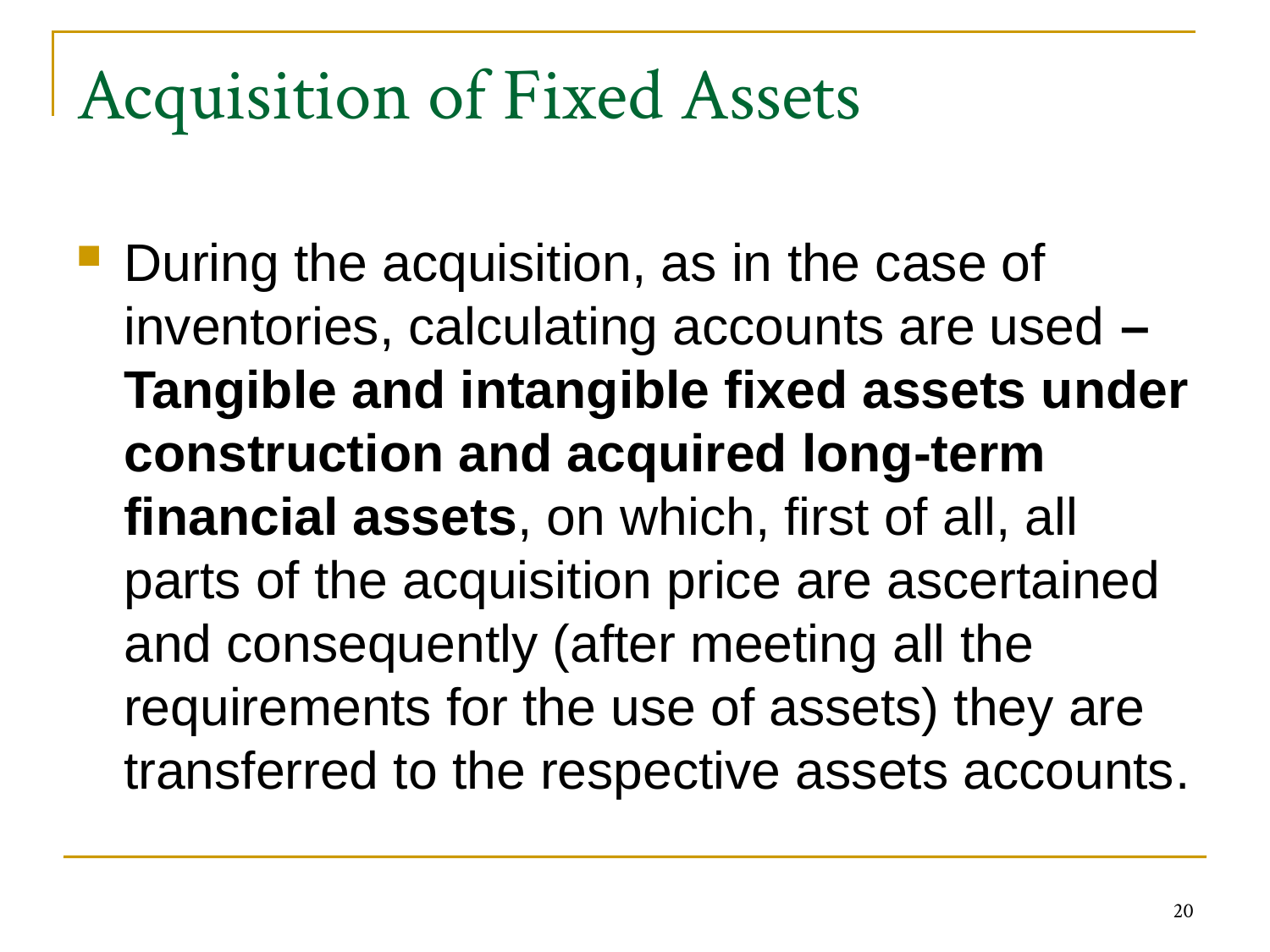

# Acquisition of Fixed Assets
During the acquisition, as in the case of inventories, calculating accounts are used – Tangible and intangible fixed assets under construction and acquired long-term financial assets, on which, first of all, all parts of the acquisition price are ascertained and consequently (after meeting all the requirements for the use of assets) they are transferred to the respective assets accounts.
20